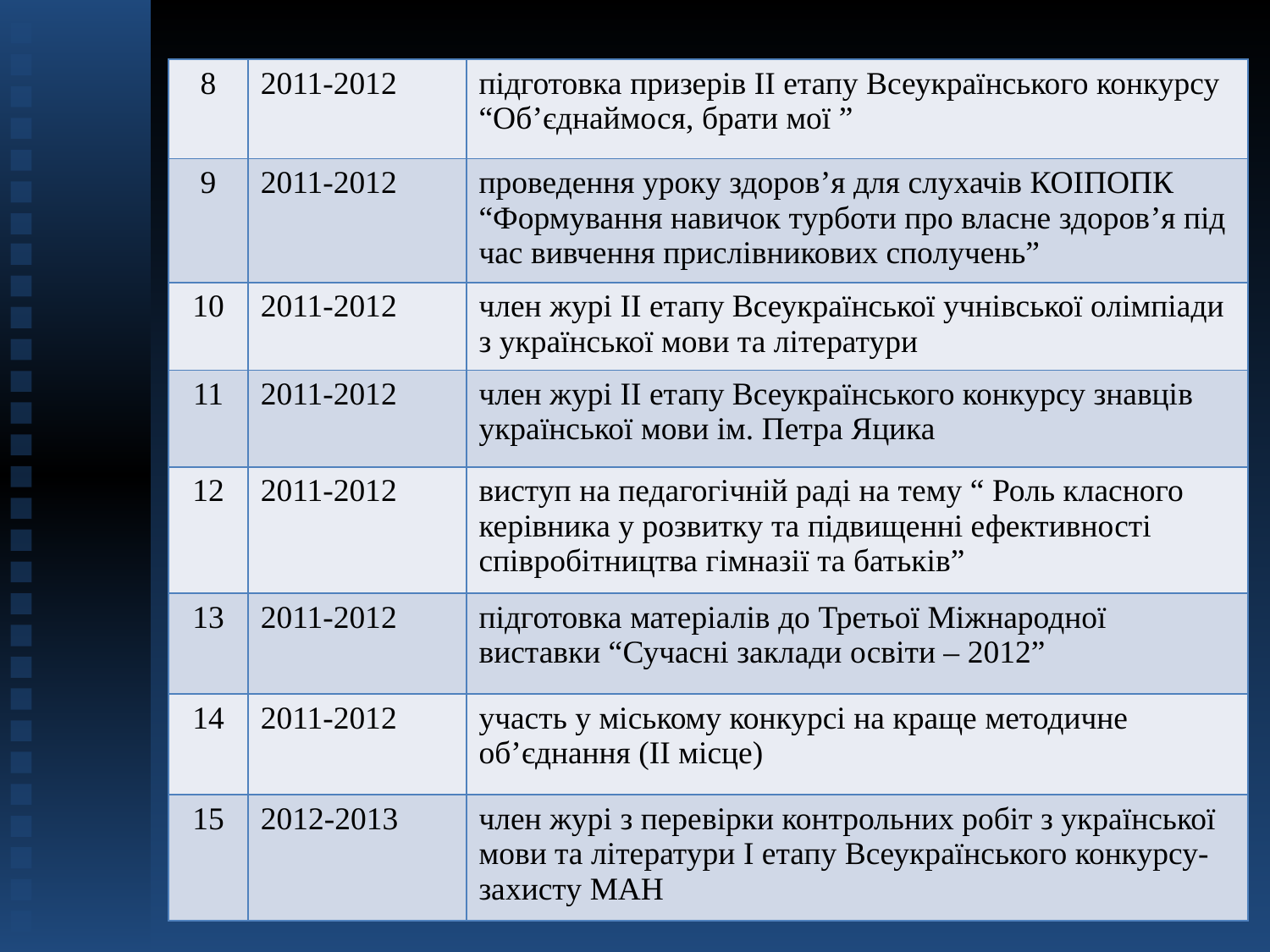

| 8 | 2011-2012 | підготовка призерів ІІ етапу Всеукраїнського конкурсу “Об’єднаймося, брати мої ” |
| --- | --- | --- |
| 9 | 2011-2012 | проведення уроку здоров’я для слухачів КОІПОПК “Формування навичок турботи про власне здоров’я під час вивчення прислівникових сполучень” |
| 10 | 2011-2012 | член журі ІІ етапу Всеукраїнської учнівської олімпіади з української мови та літератури |
| 11 | 2011-2012 | член журі ІІ етапу Всеукраїнського конкурсу знавців української мови ім. Петра Яцика |
| 12 | 2011-2012 | виступ на педагогічній раді на тему “ Роль класного керівника у розвитку та підвищенні ефективності співробітництва гімназії та батьків” |
| 13 | 2011-2012 | підготовка матеріалів до Третьої Міжнародної виставки “Сучасні заклади освіти – 2012” |
| 14 | 2011-2012 | участь у міському конкурсі на краще методичне об’єднання (ІІ місце) |
| 15 | 2012-2013 | член журі з перевірки контрольних робіт з української мови та літератури І етапу Всеукраїнського конкурсу-захисту МАН |